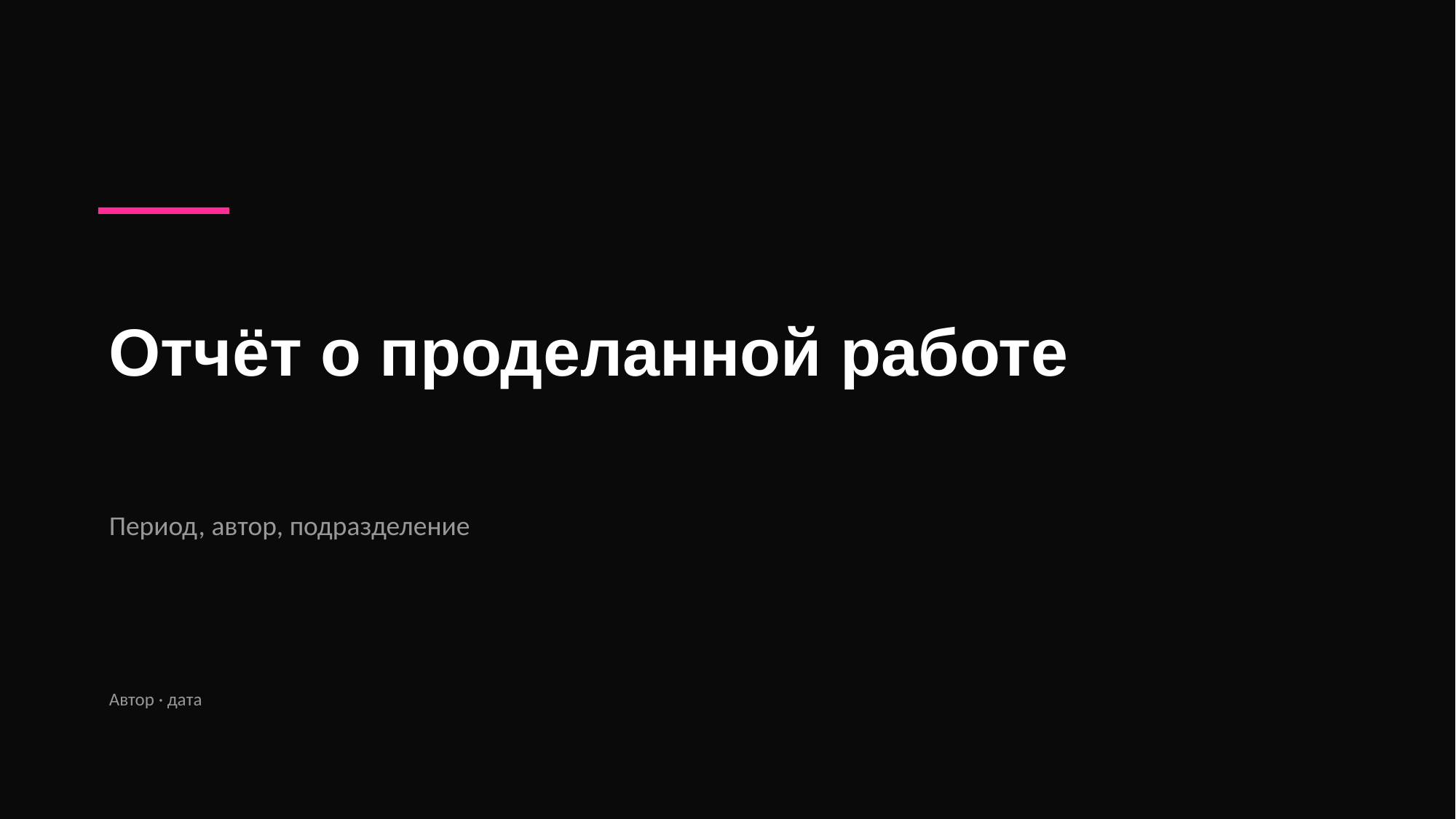

Отчёт о проделанной работе
Период, автор, подразделение
Автор · дата